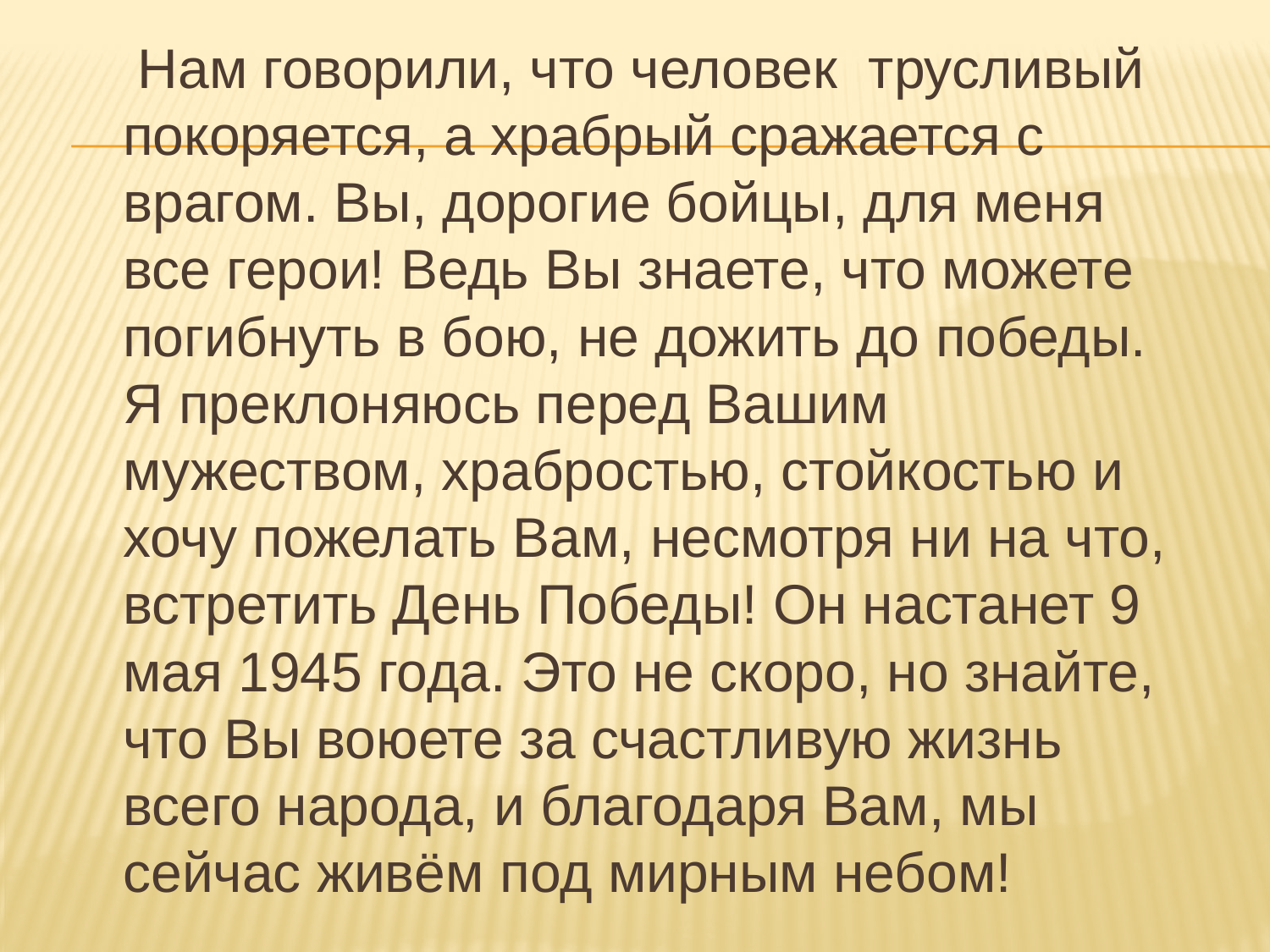

Нам говорили, что человек  трусливый покоряется, а храбрый сражается с врагом. Вы, дорогие бойцы, для меня все герои! Ведь Вы знаете, что можете погибнуть в бою, не дожить до победы. Я преклоняюсь перед Вашим мужеством, храбростью, стойкостью и хочу пожелать Вам, несмотря ни на что,  встретить День Победы! Он настанет 9 мая 1945 года. Это не скоро, но знайте, что Вы воюете за счастливую жизнь всего народа, и благодаря Вам, мы сейчас живём под мирным небом!
#